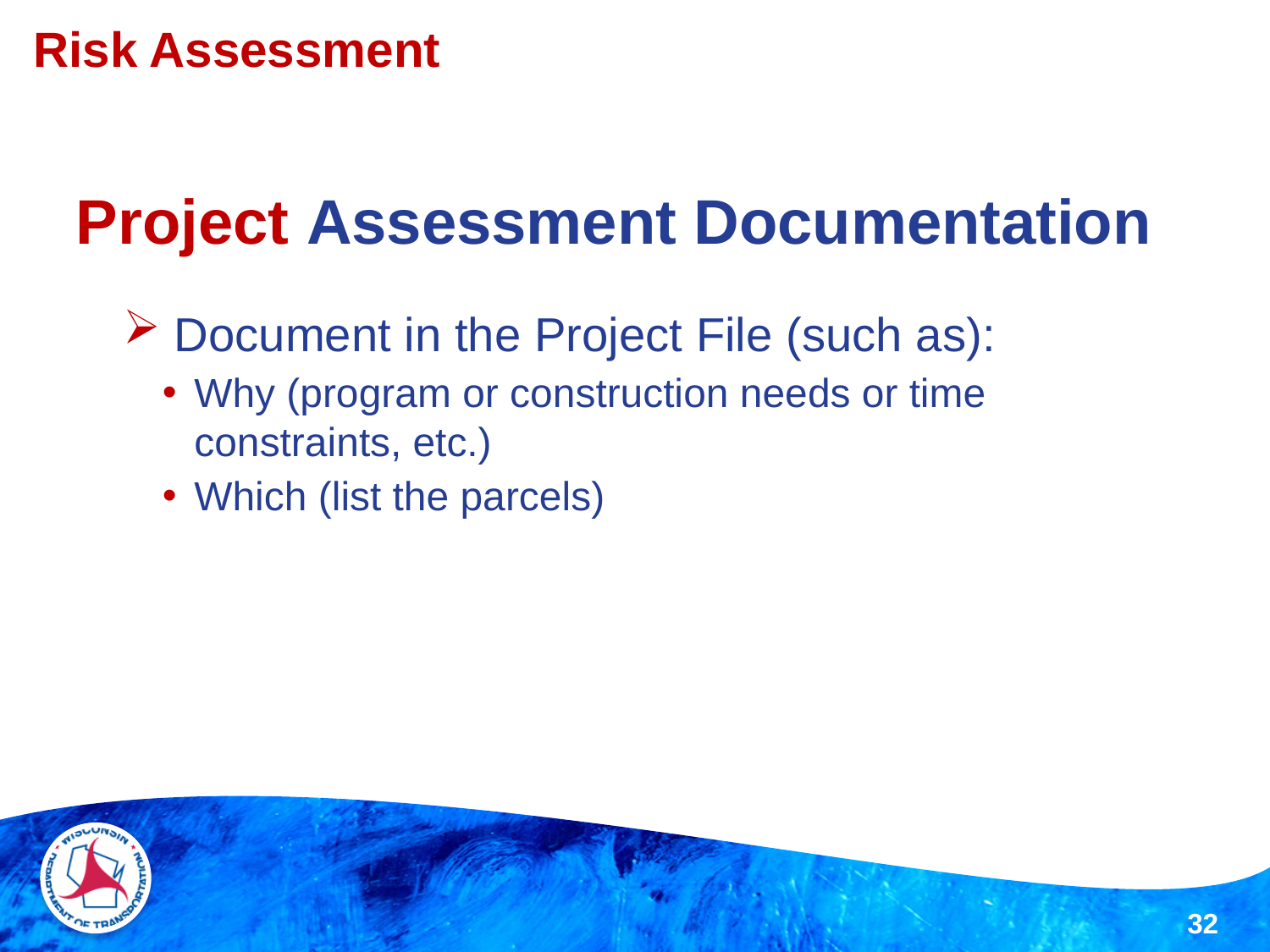

Risk Assessment
# Project Assessment Documentation
 Document in the Project File (such as):
Why (program or construction needs or time constraints, etc.)
Which (list the parcels)
32